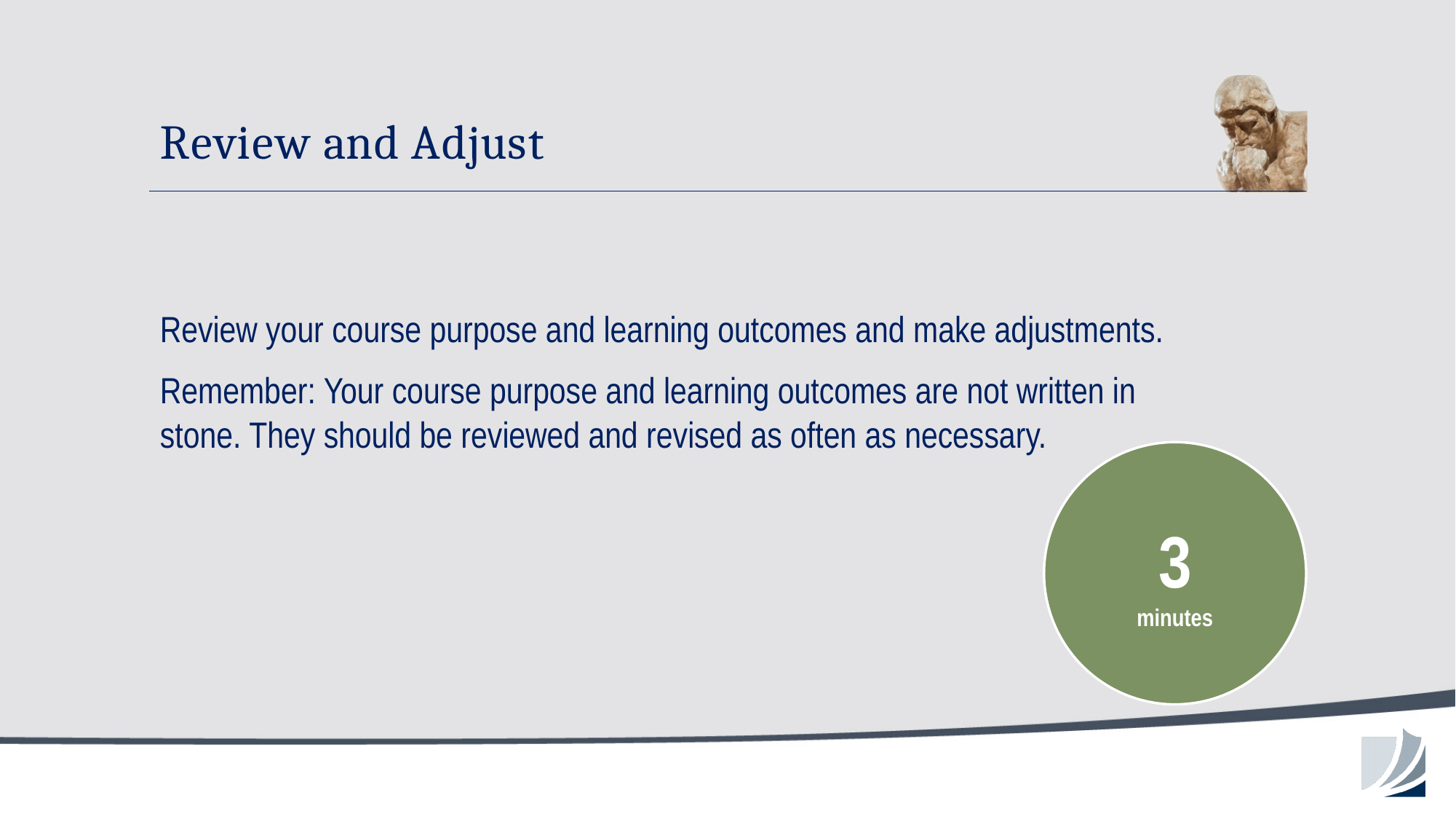

# Review and Adjust
Review your course purpose and learning outcomes and make adjustments.
Remember: Your course purpose and learning outcomes are not written in stone. They should be reviewed and revised as often as necessary.
Please wrap up
1
minutes
2
minutes
3
minutes